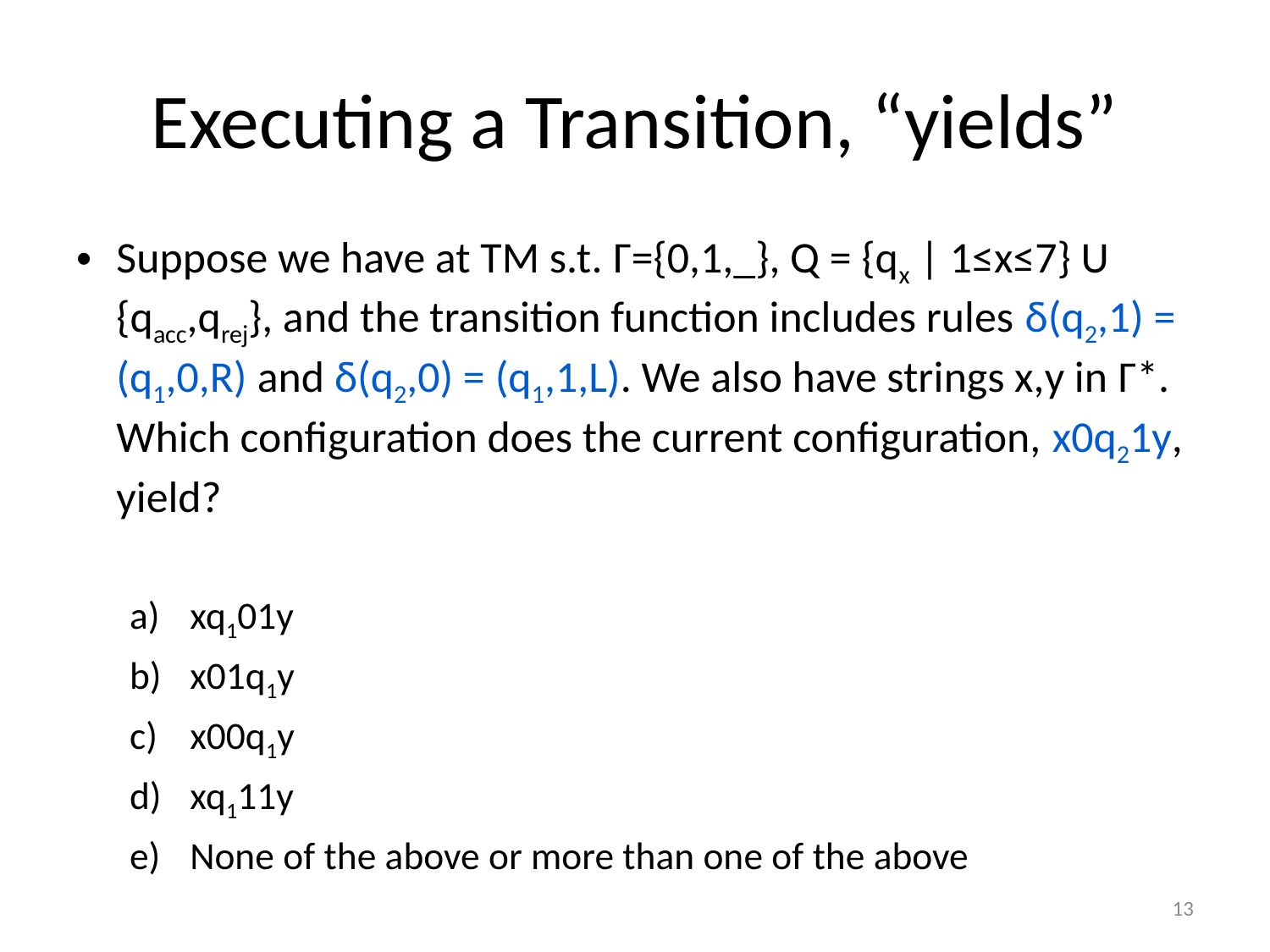

# Executing a Transition, “yields”
Suppose we have at TM s.t. Γ={0,1,_}, Q = {qx | 1≤x≤7} U {qacc,qrej}, and the transition function includes rules δ(q2,1) = (q1,0,R) and δ(q2,0) = (q1,1,L). We also have strings x,y in Γ*. Which configuration does the current configuration, x0q21y, yield?

xq101y
x01q1y
x00q1y
xq111y
None of the above or more than one of the above
13